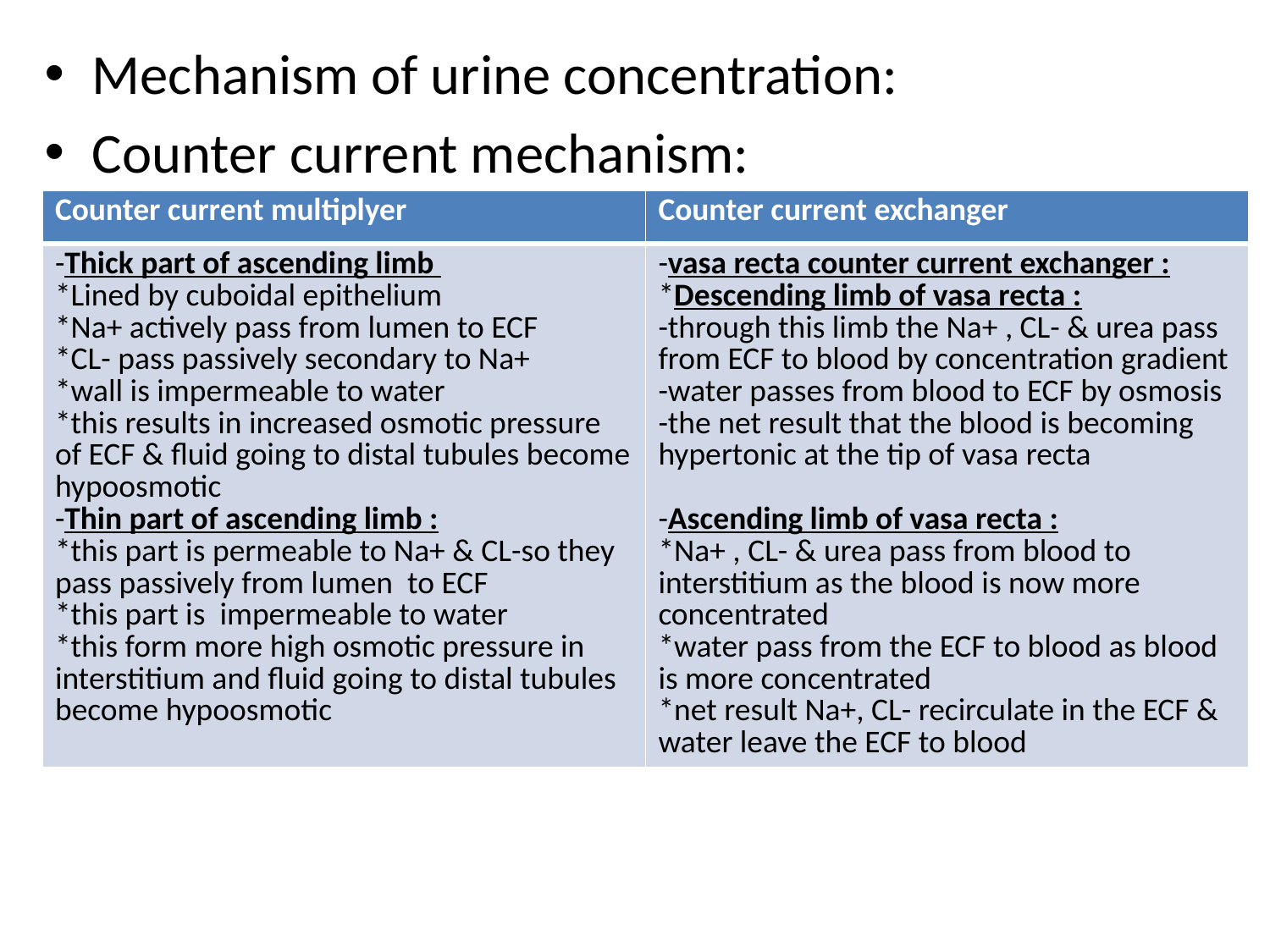

Mechanism of urine concentration:
Counter current mechanism:

#
| Counter current multiplyer | Counter current exchanger |
| --- | --- |
| -Thick part of ascending limb \*Lined by cuboidal epithelium \*Na+ actively pass from lumen to ECF \*CL- pass passively secondary to Na+ \*wall is impermeable to water \*this results in increased osmotic pressure of ECF & fluid going to distal tubules become hypoosmotic -Thin part of ascending limb : \*this part is permeable to Na+ & CL-so they pass passively from lumen to ECF \*this part is impermeable to water \*this form more high osmotic pressure in interstitium and fluid going to distal tubules become hypoosmotic | -vasa recta counter current exchanger : \*Descending limb of vasa recta : -through this limb the Na+ , CL- & urea pass from ECF to blood by concentration gradient -water passes from blood to ECF by osmosis -the net result that the blood is becoming hypertonic at the tip of vasa recta -Ascending limb of vasa recta : \*Na+ , CL- & urea pass from blood to interstitium as the blood is now more concentrated \*water pass from the ECF to blood as blood is more concentrated \*net result Na+, CL- recirculate in the ECF & water leave the ECF to blood |